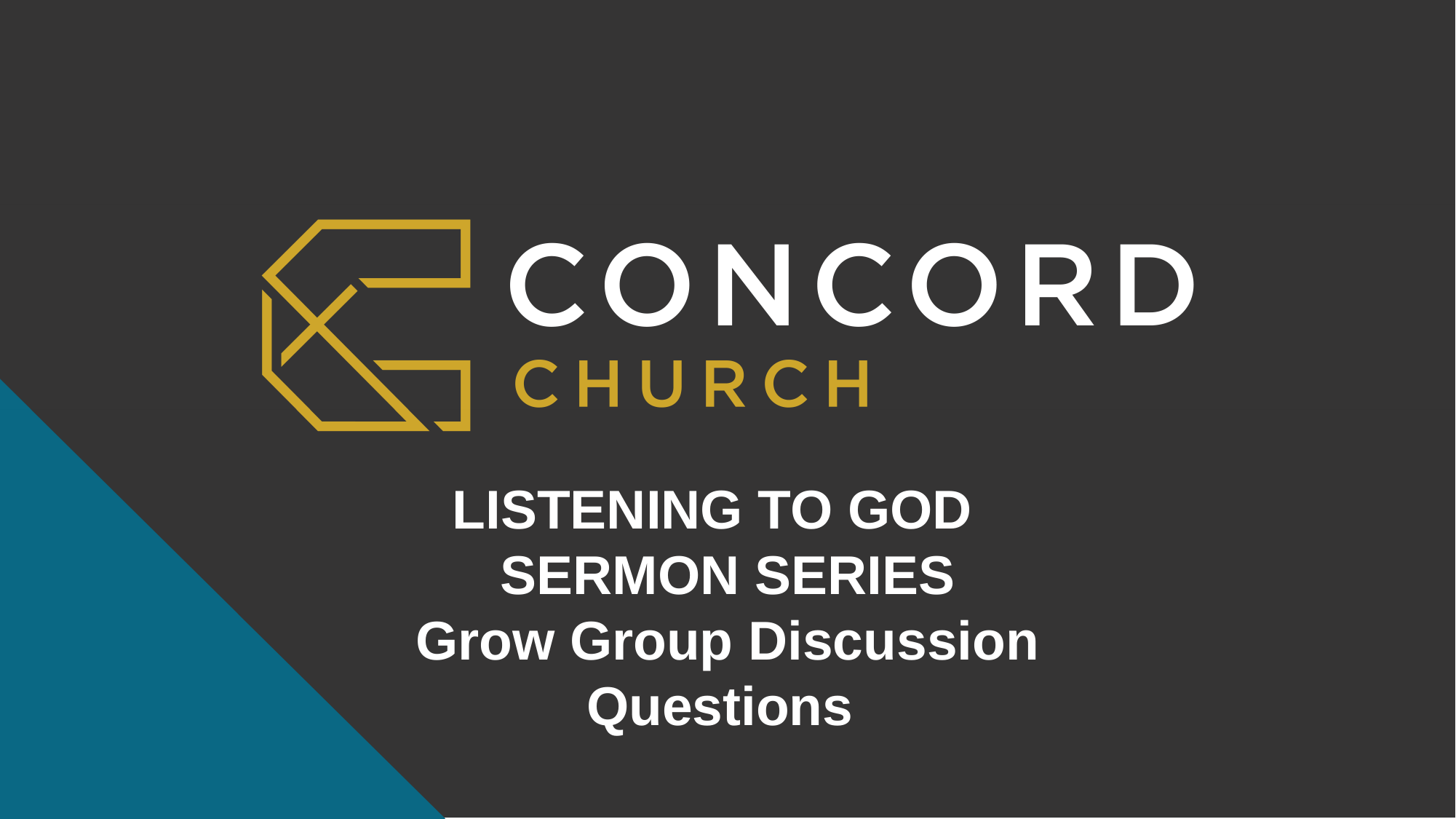

LISTENING TO GOD
SERMON SERIES
Grow Group Discussion Questions